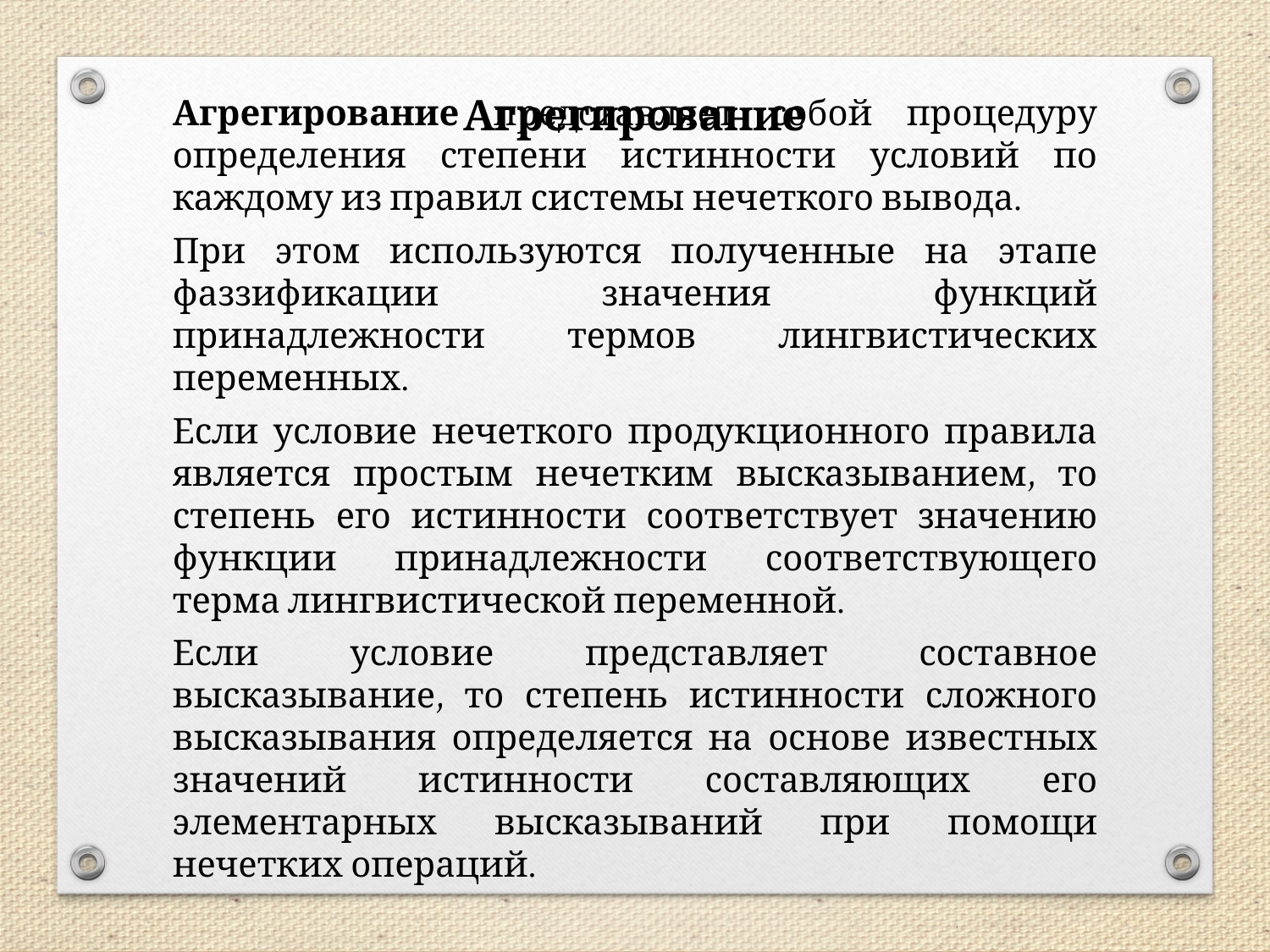

Агрегирование
Агрегирование представляет собой процедуру определения степени истинности условий по каждому из правил системы нечеткого вывода.
При этом используются полученные на этапе фаззификации значения функций принадлежности термов лингвистических переменных.
Если условие нечеткого продукционного правила является простым нечетким высказыванием, то степень его истинности соответствует значению функции принадлежности соответствующего терма лингвистической переменной.
Если условие представляет составное высказывание, то степень истинности сложного высказывания определяется на основе известных значений истинности составляющих его элементарных высказываний при помощи нечетких операций.